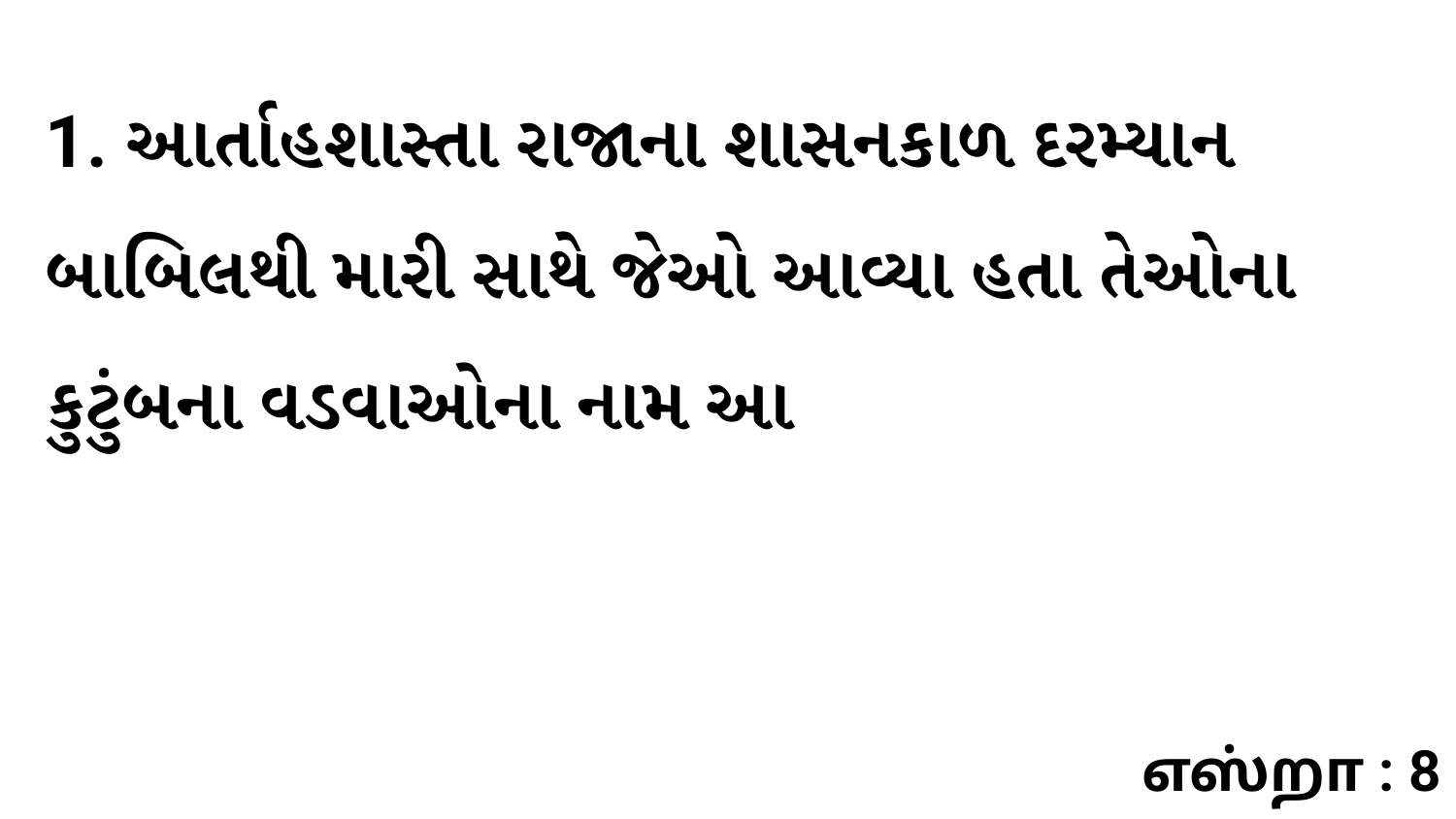

1. આર્તાહશાસ્તા રાજાના શાસનકાળ દરમ્યાન બાબિલથી મારી સાથે જેઓ આવ્યા હતા તેઓના કુટુંબના વડવાઓના નામ આ
எஸ்றா : 8